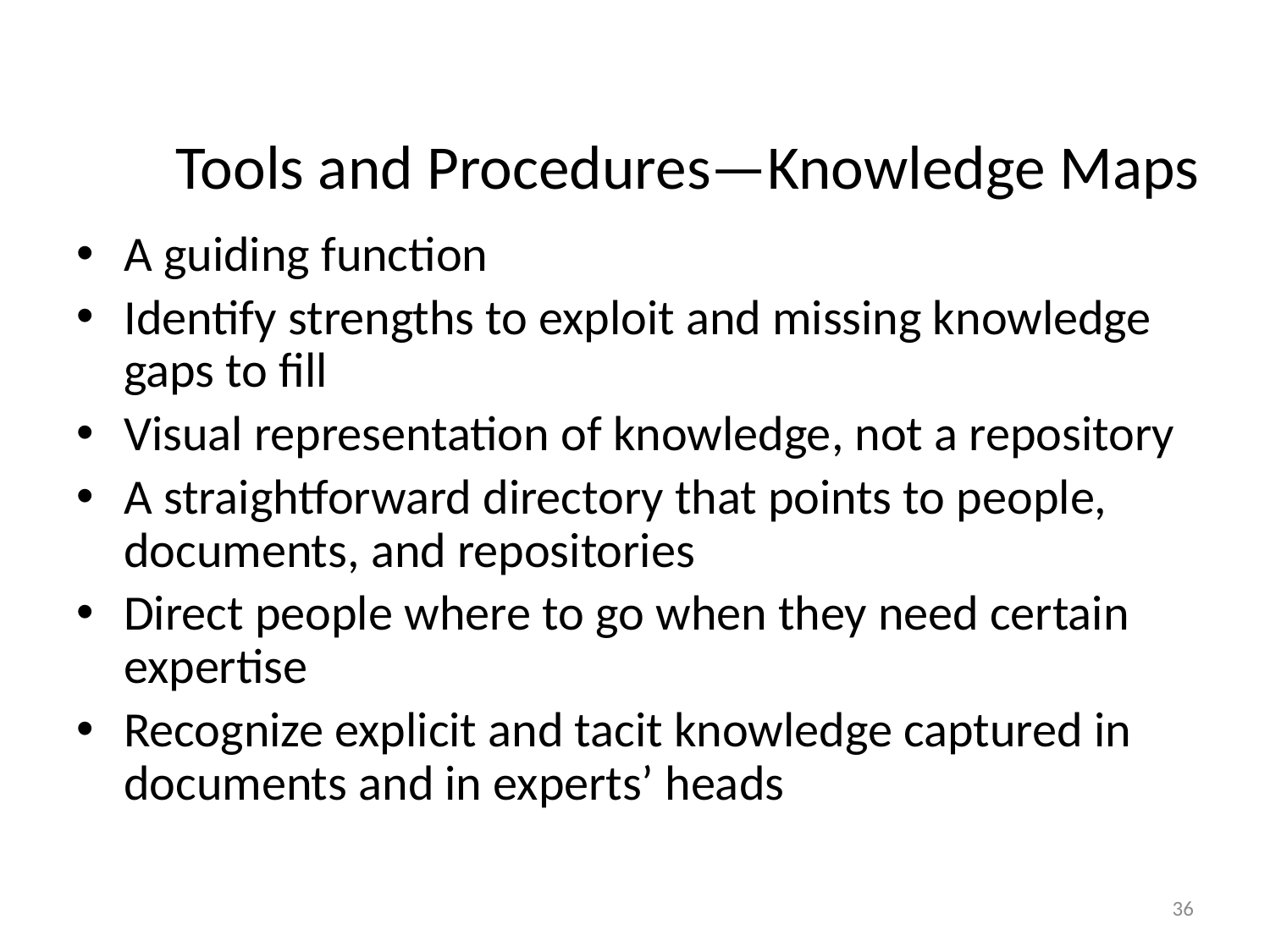

# Tools and Procedures—Knowledge Maps
A guiding function
Identify strengths to exploit and missing knowledge gaps to fill
Visual representation of knowledge, not a repository
A straightforward directory that points to people, documents, and repositories
Direct people where to go when they need certain expertise
Recognize explicit and tacit knowledge captured in documents and in experts’ heads
36